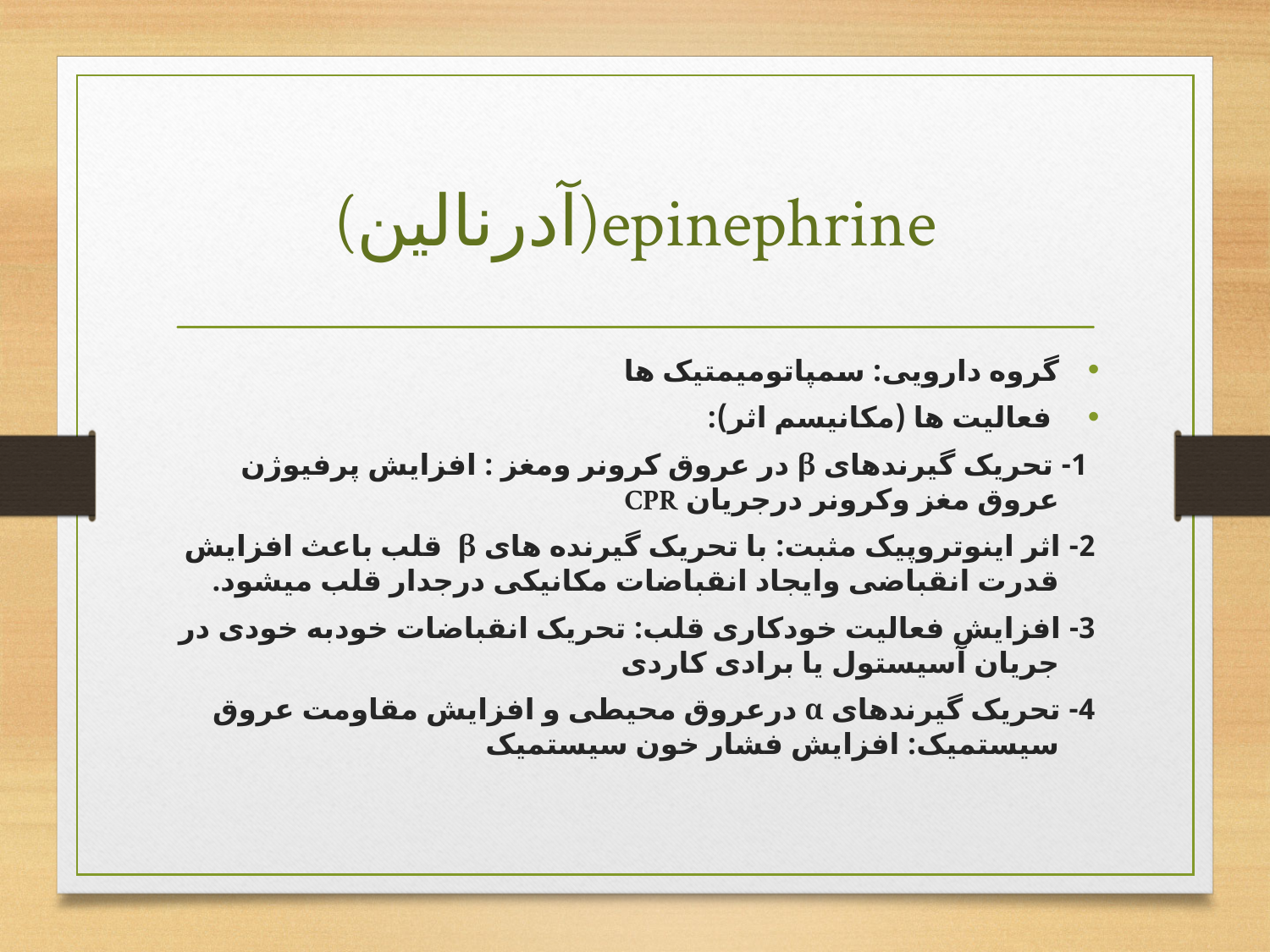

# (آدرنالین)epinephrine
گروه دارویی: سمپاتومیمتیک ها
 فعالیت ها (مکانیسم اثر):
	 1- تحریک گیرندهای β در عروق کرونر ومغز : افزایش پرفیوﮊن عروق مغز وکرونر درجریان CPR
	2- اثر اینوتروپیک مثبت: با تحریک گیرنده های β  قلب باعث افزایش قدرت انقباضی وایجاد انقباضات مکانیکی درجدار قلب میشود.
	3- افزایش فعالیت خودکاری قلب: تحریک انقباضات خودبه خودی در جریان آسیستول یا برادی کاردی
	4- تحریک گیرندهای α درعروق محیطی و افزایش مقاومت عروق سیستمیک: افزایش فشار خون سیستمیک